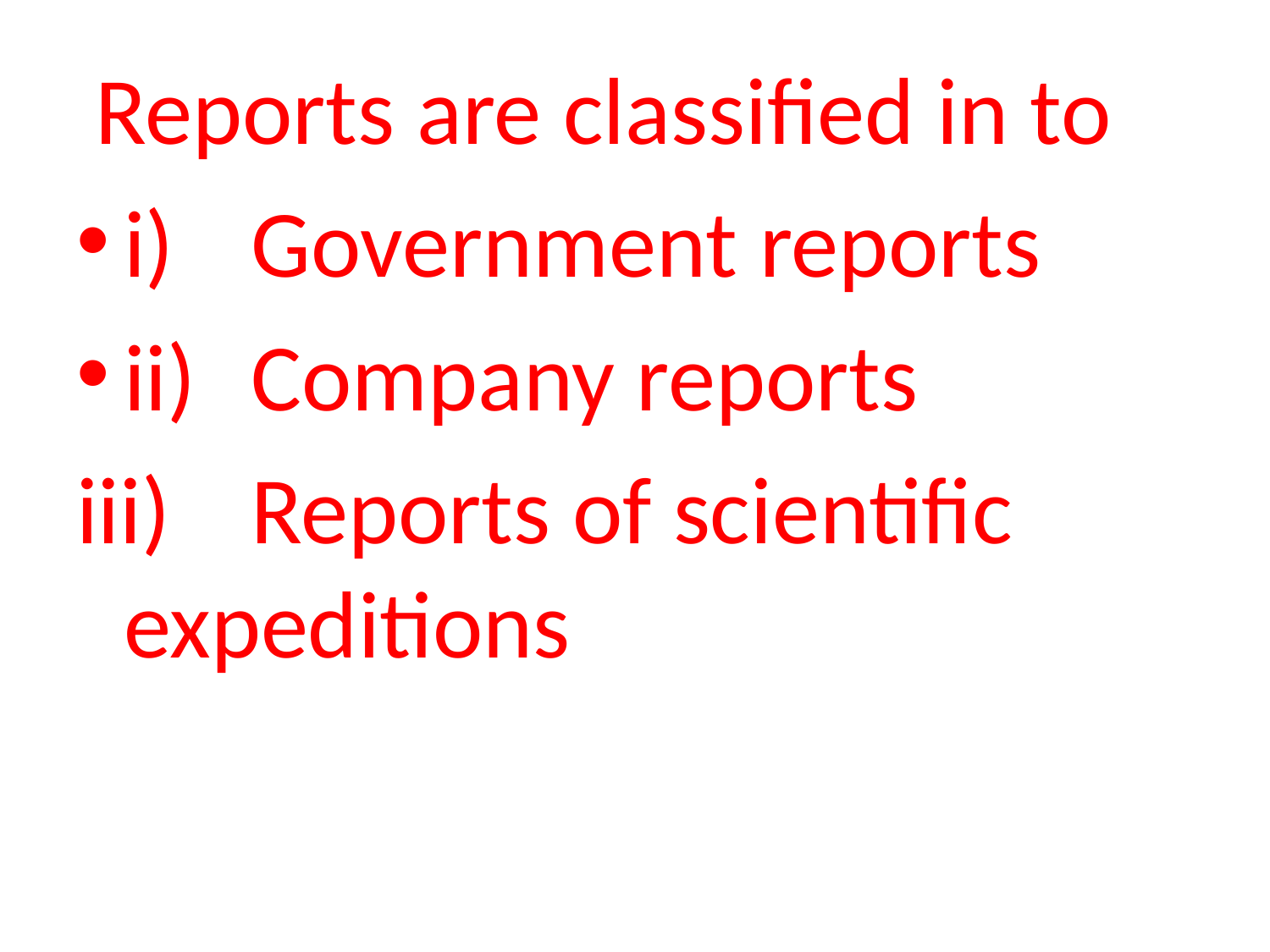

Reports are classified in to
i) 	Government reports
ii) 	Company reports
iii) 	Reports of scientific expeditions